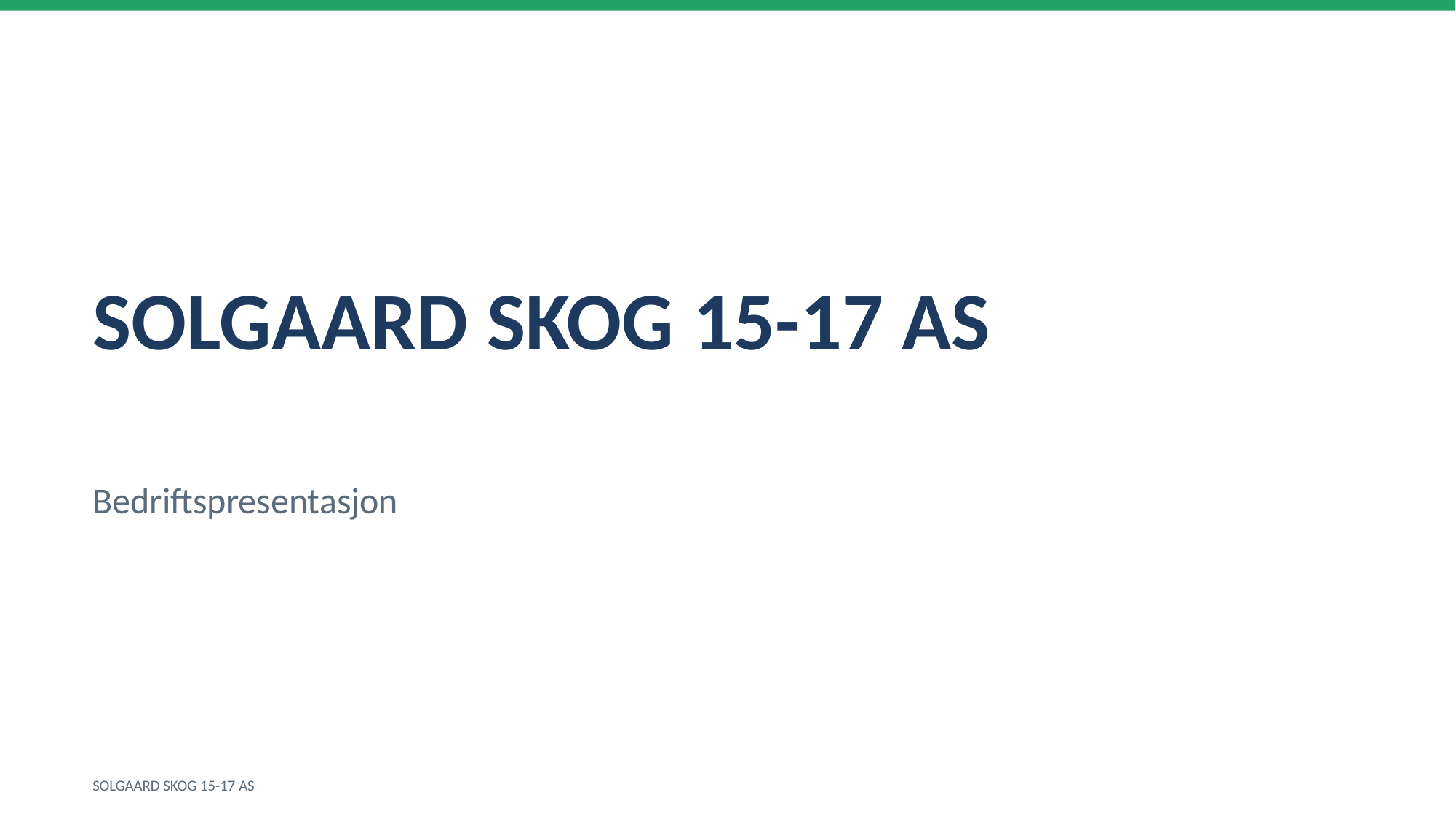

SOLGAARD SKOG 15-17 AS
Bedriftspresentasjon
SOLGAARD SKOG 15-17 AS